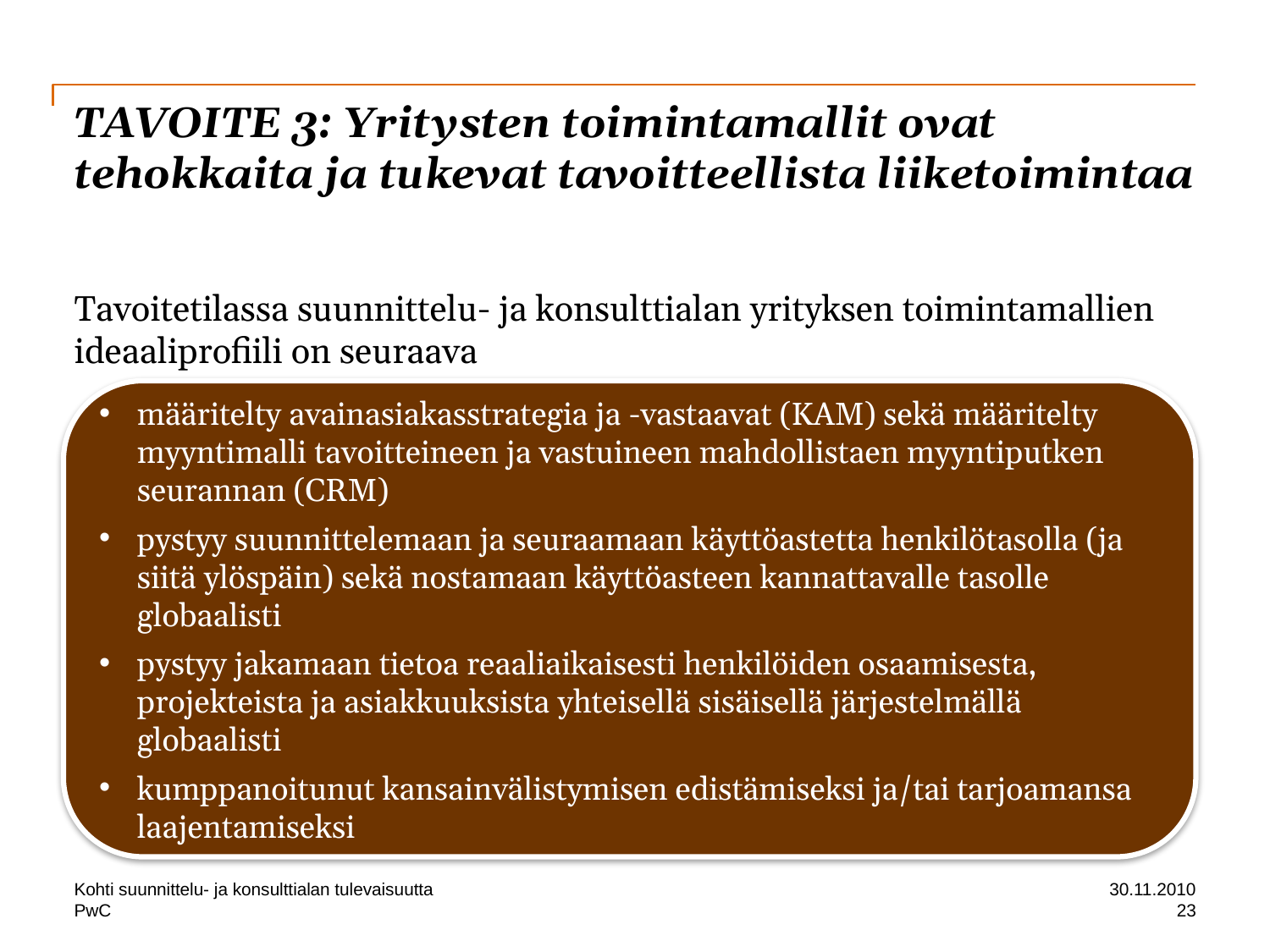

# TAVOITE 3: Yritysten toimintamallit ovat tehokkaita ja tukevat tavoitteellista liiketoimintaa
Tavoitetilassa suunnittelu- ja konsulttialan yrityksen toimintamallien ideaaliprofiili on seuraava
määritelty avainasiakasstrategia ja -vastaavat (KAM) sekä määritelty myyntimalli tavoitteineen ja vastuineen mahdollistaen myyntiputken seurannan (CRM)
pystyy suunnittelemaan ja seuraamaan käyttöastetta henkilötasolla (ja siitä ylöspäin) sekä nostamaan käyttöasteen kannattavalle tasolle globaalisti
pystyy jakamaan tietoa reaaliaikaisesti henkilöiden osaamisesta, projekteista ja asiakkuuksista yhteisellä sisäisellä järjestelmällä globaalisti
kumppanoitunut kansainvälistymisen edistämiseksi ja/tai tarjoamansa laajentamiseksi
Kohti suunnittelu- ja konsulttialan tulevaisuutta
30.11.2010
23